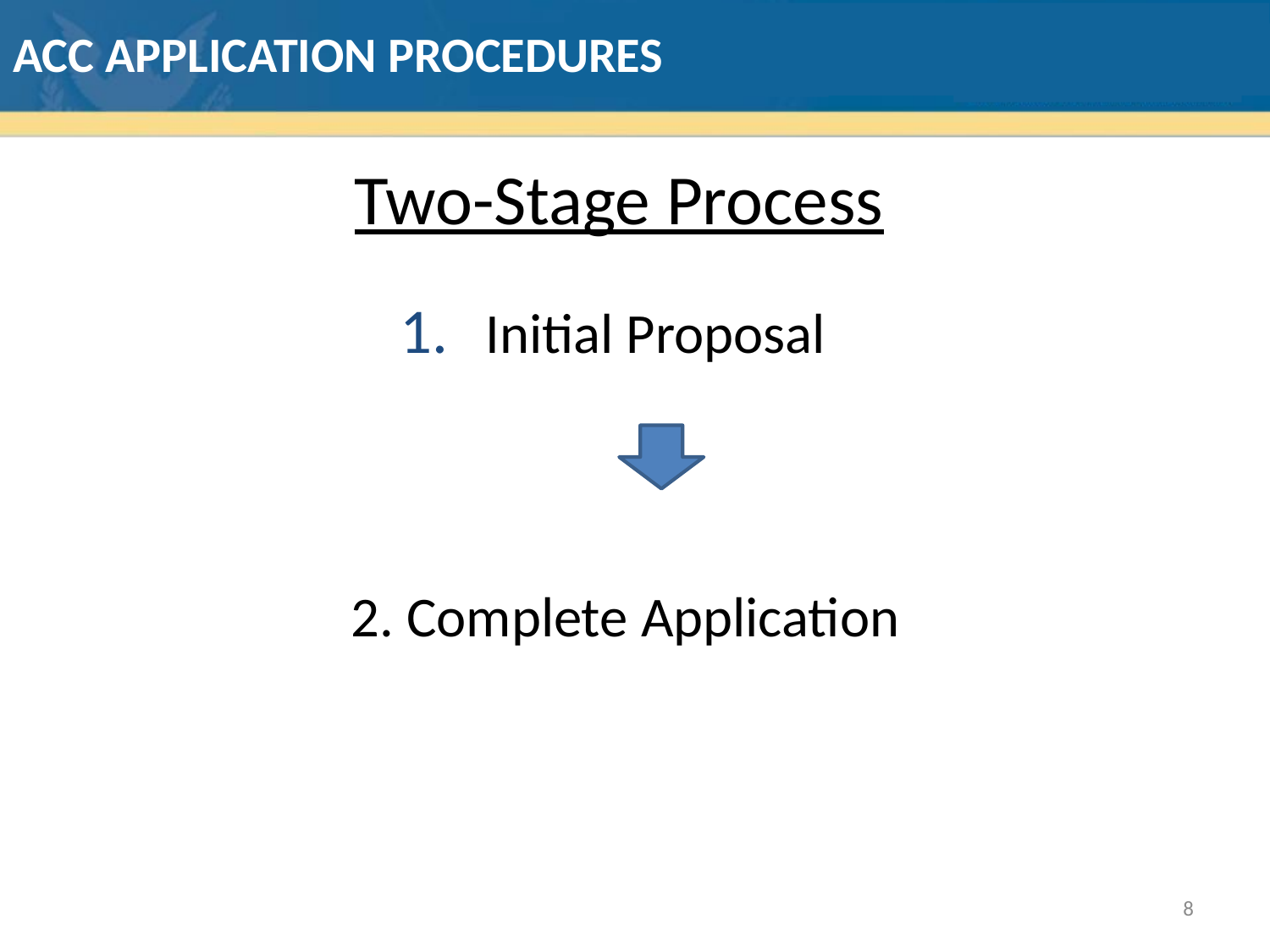

# ACC application procedures
Two-Stage Process
 Initial Proposal

 2. Complete Application

8